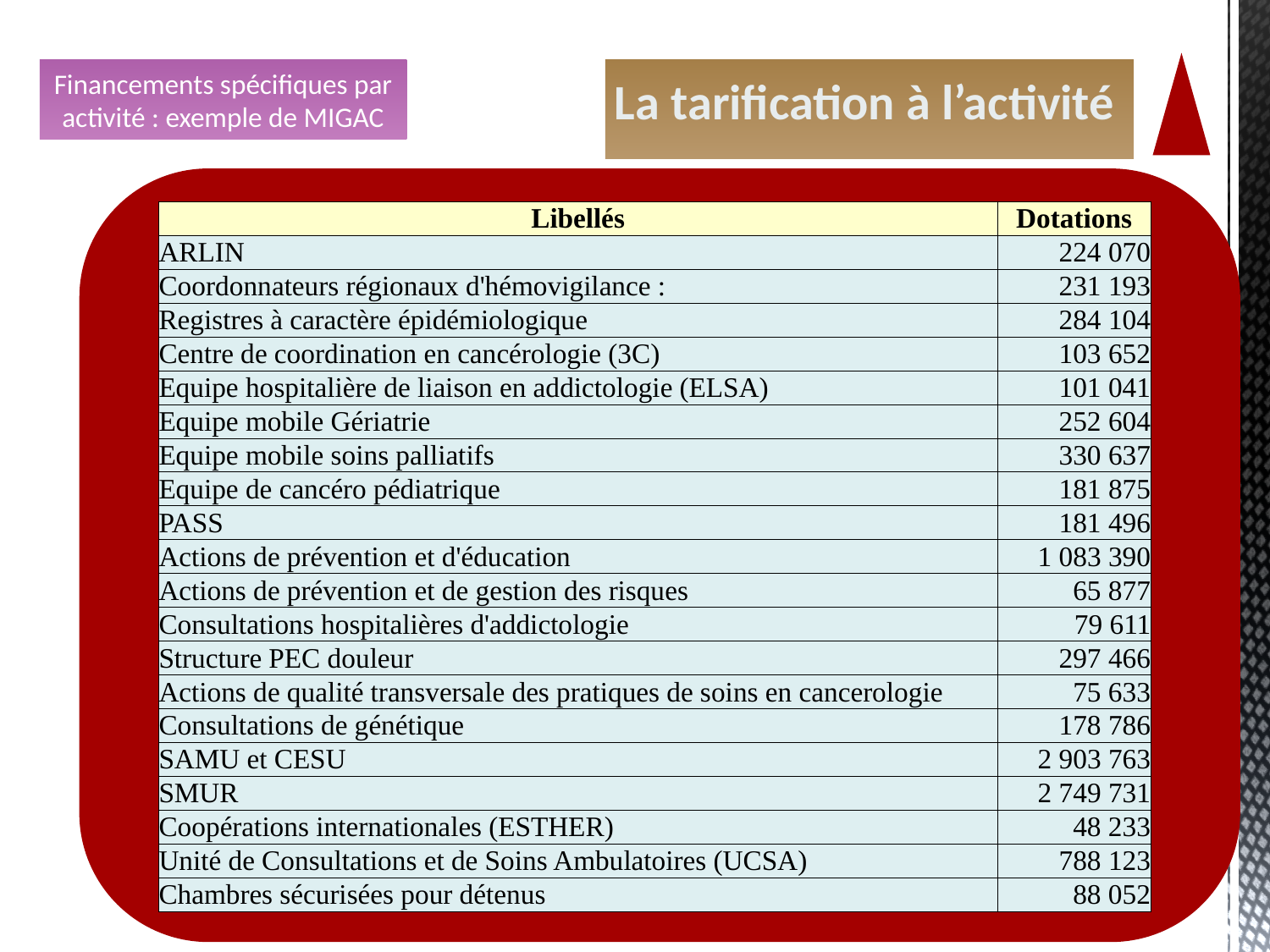

Financements spécifiques par activité : exemple de MIGAC
La tarification à l’activité

| Libellés | Dotations |
| --- | --- |
| ARLIN | 224 070 |
| Coordonnateurs régionaux d'hémovigilance : | 231 193 |
| Registres à caractère épidémiologique | 284 104 |
| Centre de coordination en cancérologie (3C) | 103 652 |
| Equipe hospitalière de liaison en addictologie (ELSA) | 101 041 |
| Equipe mobile Gériatrie | 252 604 |
| Equipe mobile soins palliatifs | 330 637 |
| Equipe de cancéro pédiatrique | 181 875 |
| PASS | 181 496 |
| Actions de prévention et d'éducation | 1 083 390 |
| Actions de prévention et de gestion des risques | 65 877 |
| Consultations hospitalières d'addictologie | 79 611 |
| Structure PEC douleur | 297 466 |
| Actions de qualité transversale des pratiques de soins en cancerologie | 75 633 |
| Consultations de génétique | 178 786 |
| SAMU et CESU | 2 903 763 |
| SMUR | 2 749 731 |
| Coopérations internationales (ESTHER) | 48 233 |
| Unité de Consultations et de Soins Ambulatoires (UCSA) | 788 123 |
| Chambres sécurisées pour détenus | 88 052 |
35